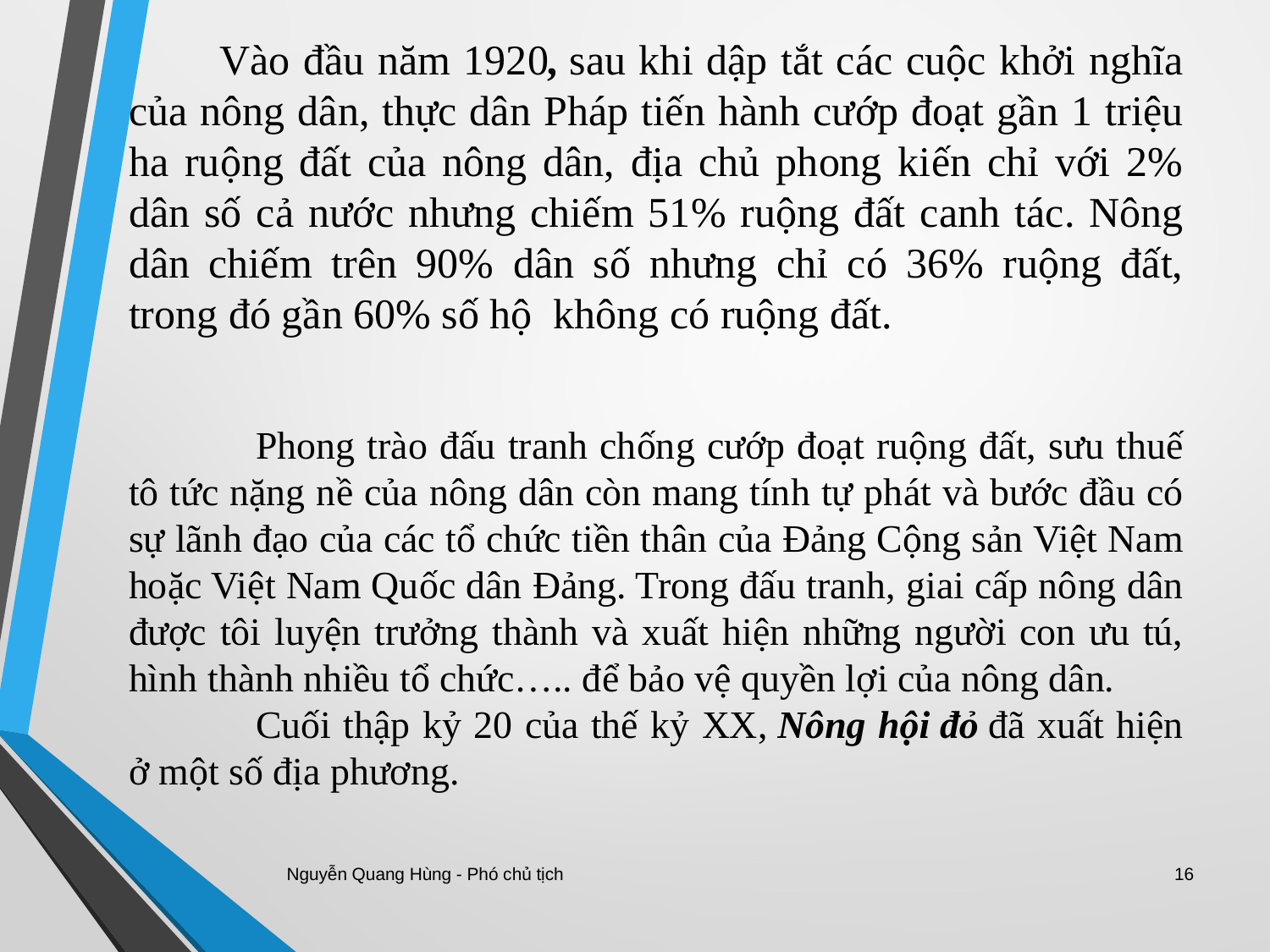

Vào đầu năm 1920, sau khi dập tắt các cuộc khởi nghĩa của nông dân, thực dân Pháp tiến hành cướp đoạt gần 1 triệu ha ruộng đất của nông dân, địa chủ phong kiến chỉ với 2% dân số cả nước nhưng chiếm 51% ruộng đất canh tác. Nông dân chiếm trên 90% dân số nhưng chỉ có 36% ruộng đất, trong đó gần 60% số hộ  không có ruộng đất.
	Phong trào đấu tranh chống cướp đoạt ruộng đất, sưu thuế tô tức nặng nề của nông dân còn mang tính tự phát và bước đầu có sự lãnh đạo của các tổ chức tiền thân của Đảng Cộng sản Việt Nam hoặc Việt Nam Quốc dân Đảng. Trong đấu tranh, giai cấp nông dân được tôi luyện trưởng thành và xuất hiện những người con ưu tú, hình thành nhiều tổ chức….. để bảo vệ quyền lợi của nông dân.
	Cuối thập kỷ 20 của thế kỷ XX, Nông hội đỏ đã xuất hiện ở một số địa phương.
Nguyễn Quang Hùng - Phó chủ tịch
16